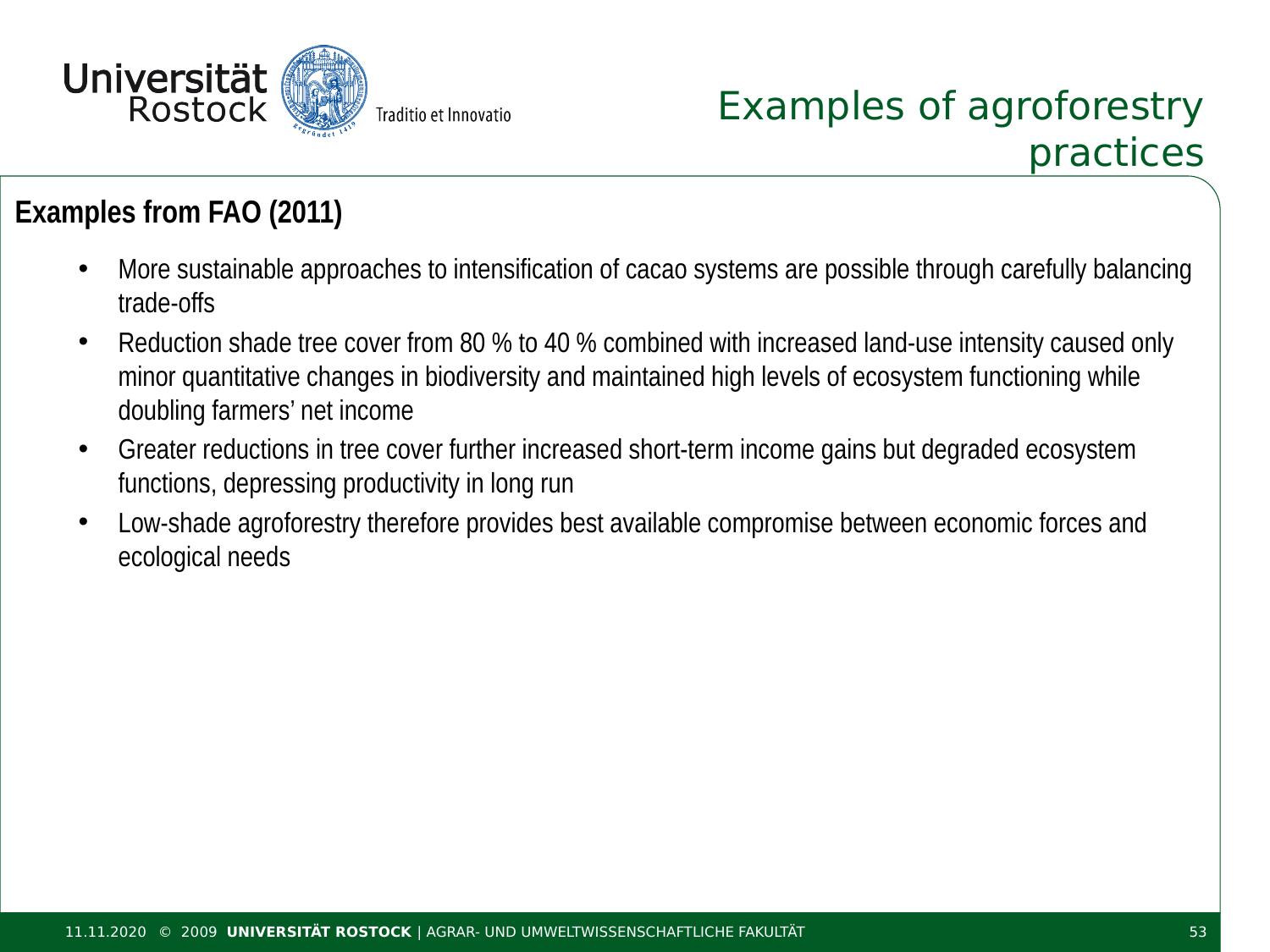

# Examples of agroforestry practices
Examples from FAO (2011)

More sustainable approaches to intensification of cacao systems are possible through carefully balancing trade-offs
Reduction shade tree cover from 80 % to 40 % combined with increased land-use intensity caused only minor quantitative changes in biodiversity and maintained high levels of ecosystem functioning while doubling farmers’ net income
Greater reductions in tree cover further increased short-term income gains but degraded ecosystem functions, depressing productivity in long run
Low-shade agroforestry therefore provides best available compromise between economic forces and ecological needs

11.11.2020
©  2009  UNIVERSITÄT ROSTOCK | Agrar- und Umweltwissenschaftliche Fakultät
53